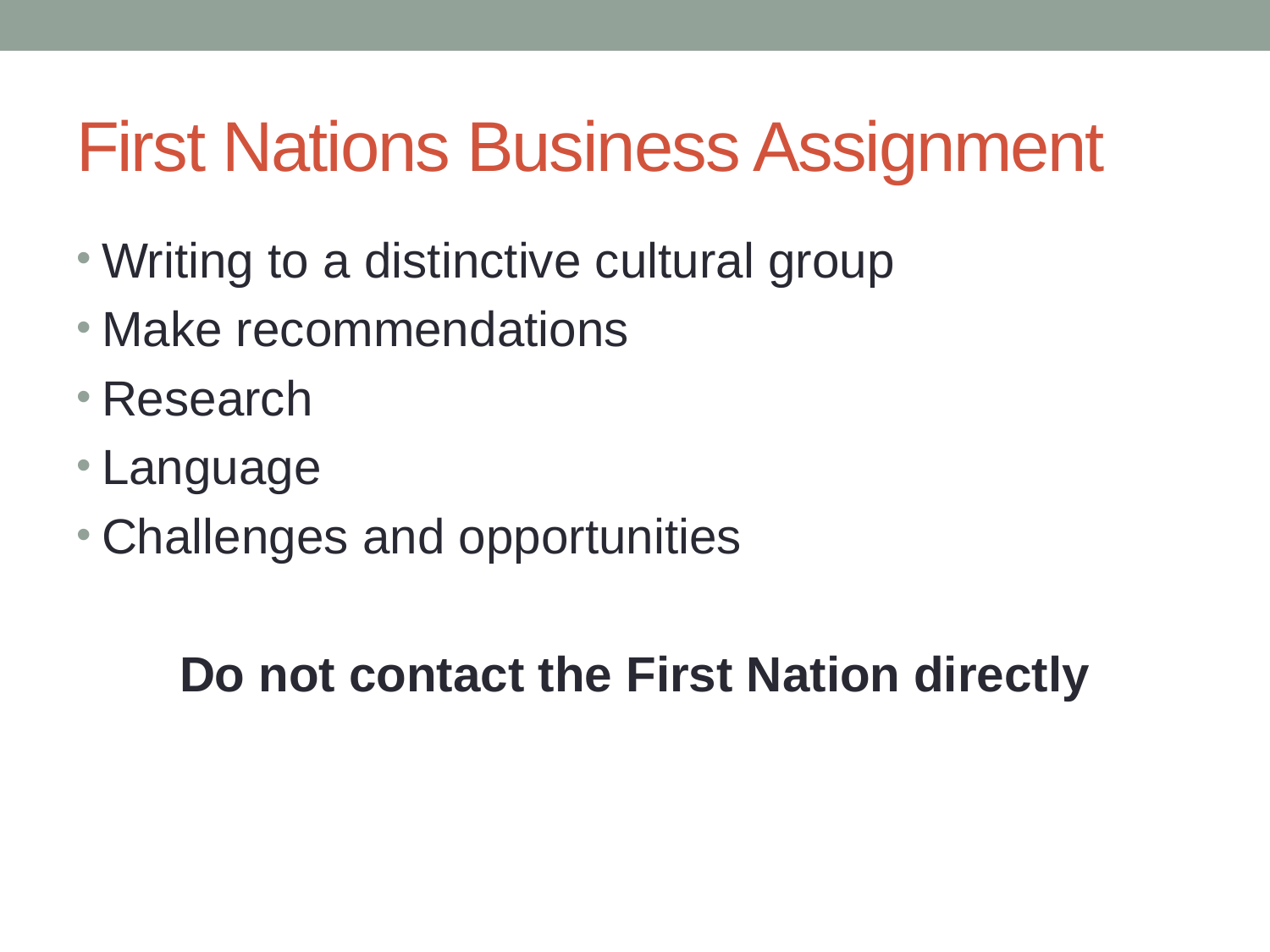

# First Nations Business Assignment
Writing to a distinctive cultural group
Make recommendations
Research
Language
Challenges and opportunities

Do not contact the First Nation directly